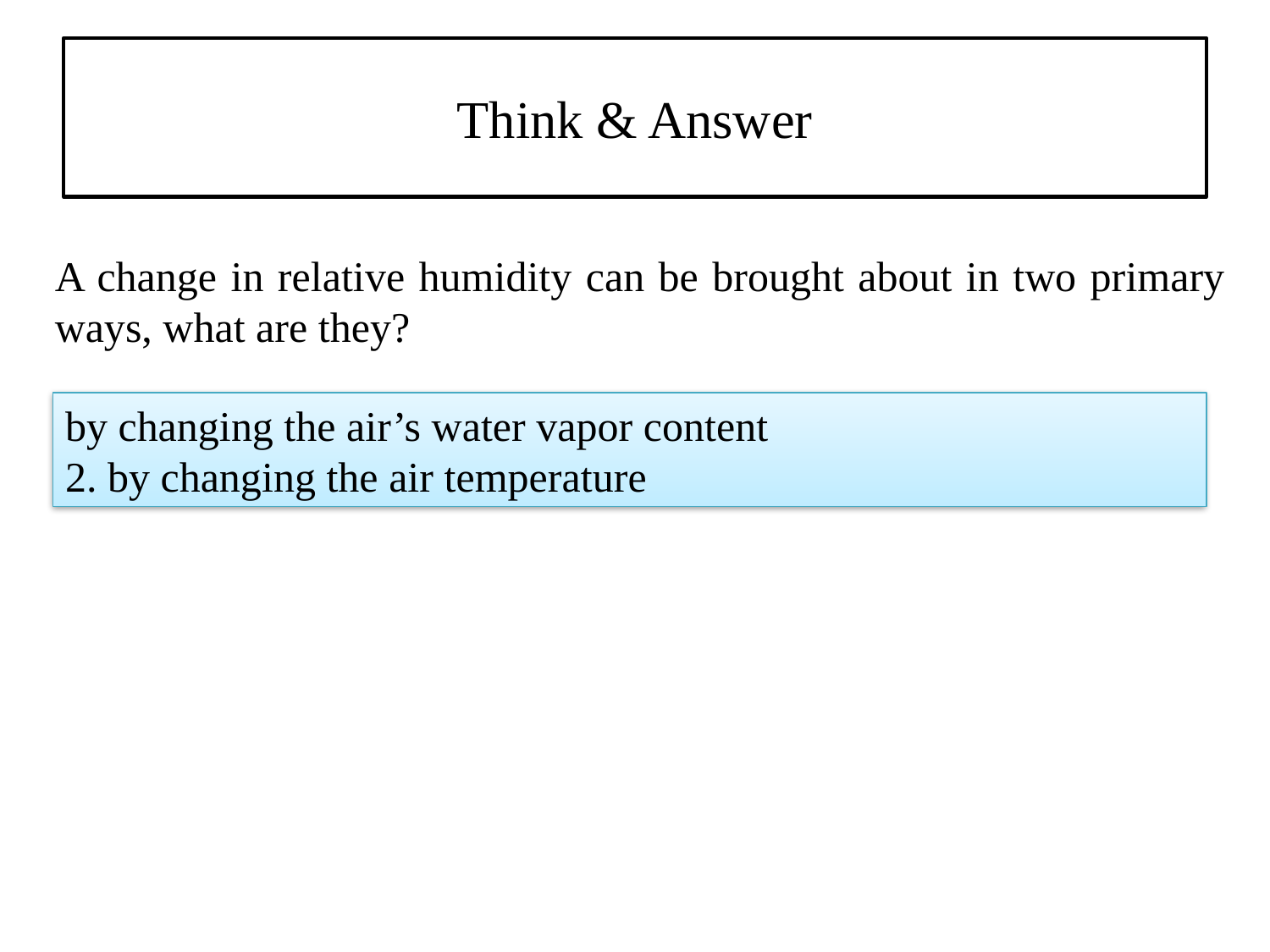

# Think & Answer
A change in relative humidity can be brought about in two primary ways, what are they?
by changing the air’s water vapor content
2. by changing the air temperature